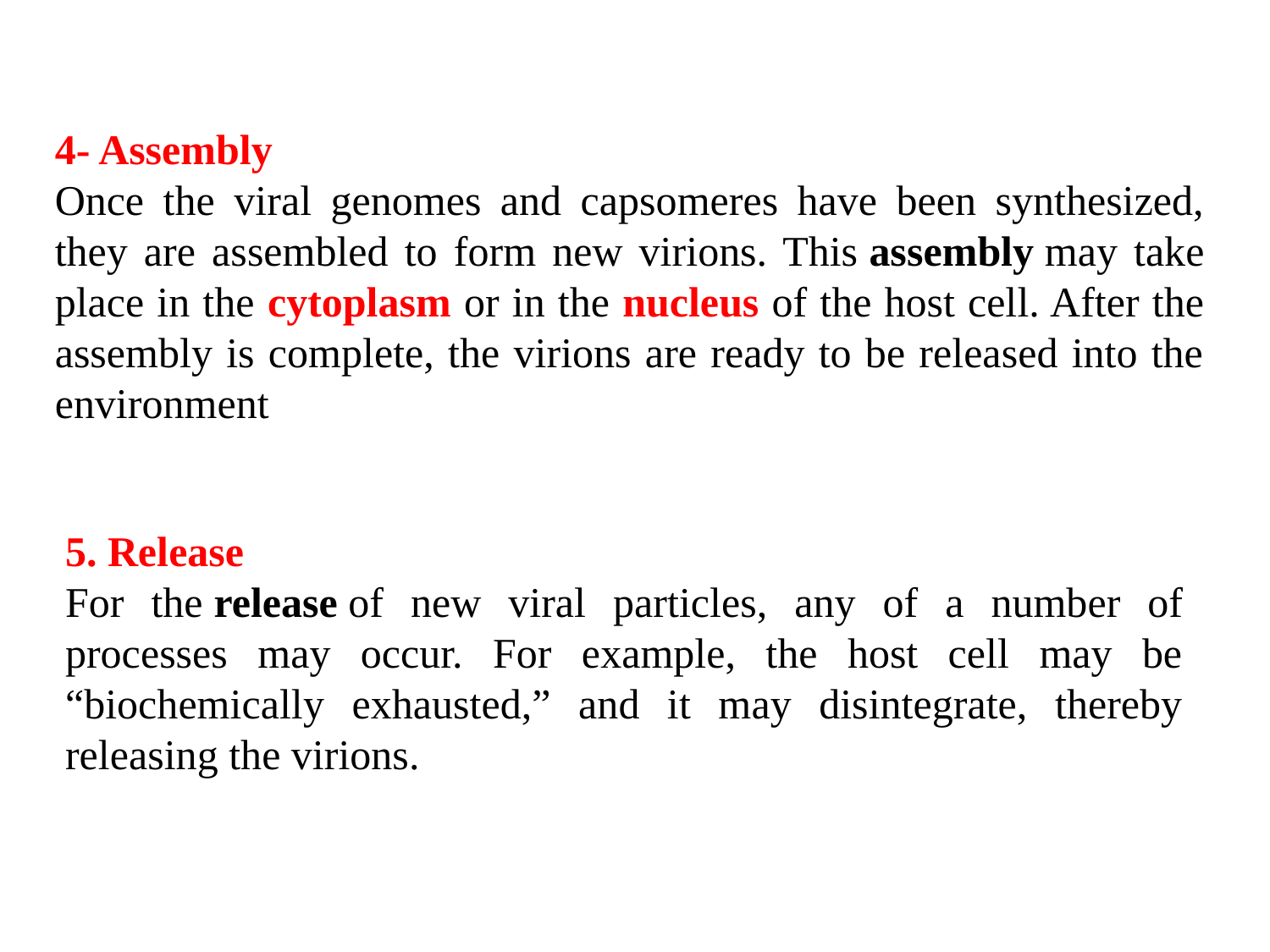

4- Assembly
Once the viral genomes and capsomeres have been synthesized, they are assembled to form new virions. This assembly may take place in the cytoplasm or in the nucleus of the host cell. After the assembly is complete, the virions are ready to be released into the environment
5. Release
For the release of new viral particles, any of a number of processes may occur. For example, the host cell may be “biochemically exhausted,” and it may disintegrate, thereby releasing the virions.